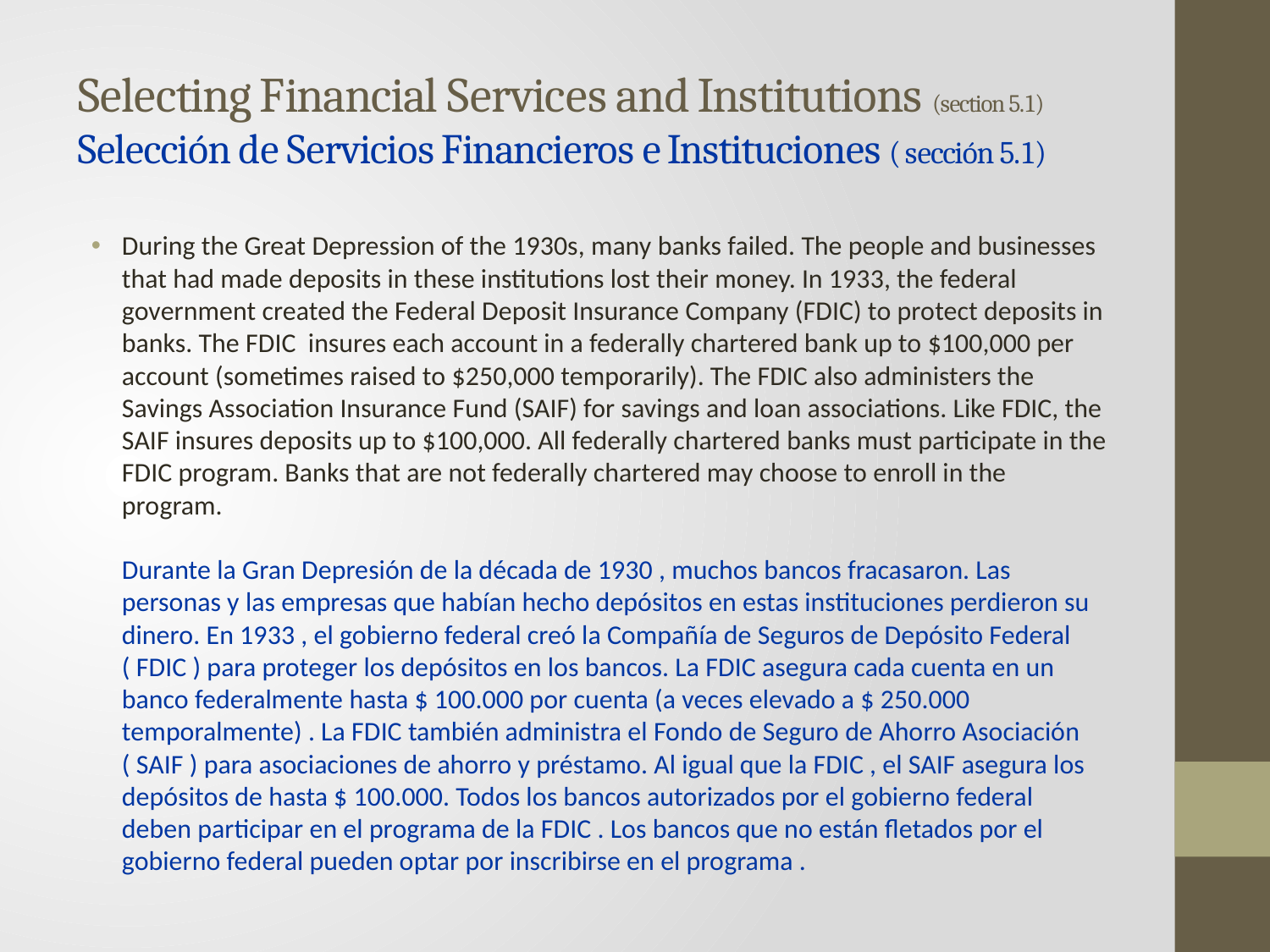

# Selecting Financial Services and Institutions (section 5.1) Selección de Servicios Financieros e Instituciones ( sección 5.1)
During the Great Depression of the 1930s, many banks failed. The people and businesses that had made deposits in these institutions lost their money. In 1933, the federal government created the Federal Deposit Insurance Company (FDIC) to protect deposits in banks. The FDIC  insures each account in a federally chartered bank up to $100,000 per account (sometimes raised to $250,000 temporarily). The FDIC also administers the Savings Association Insurance Fund (SAIF) for savings and loan associations. Like FDIC, the SAIF insures deposits up to $100,000. All federally chartered banks must participate in the FDIC program. Banks that are not federally chartered may choose to enroll in the program.
Durante la Gran Depresión de la década de 1930 , muchos bancos fracasaron. Las personas y las empresas que habían hecho depósitos en estas instituciones perdieron su dinero. En 1933 , el gobierno federal creó la Compañía de Seguros de Depósito Federal ( FDIC ) para proteger los depósitos en los bancos. La FDIC asegura cada cuenta en un banco federalmente hasta $ 100.000 por cuenta (a veces elevado a $ 250.000 temporalmente) . La FDIC también administra el Fondo de Seguro de Ahorro Asociación ( SAIF ) para asociaciones de ahorro y préstamo. Al igual que la FDIC , el SAIF asegura los depósitos de hasta $ 100.000. Todos los bancos autorizados por el gobierno federal deben participar en el programa de la FDIC . Los bancos que no están fletados por el gobierno federal pueden optar por inscribirse en el programa .